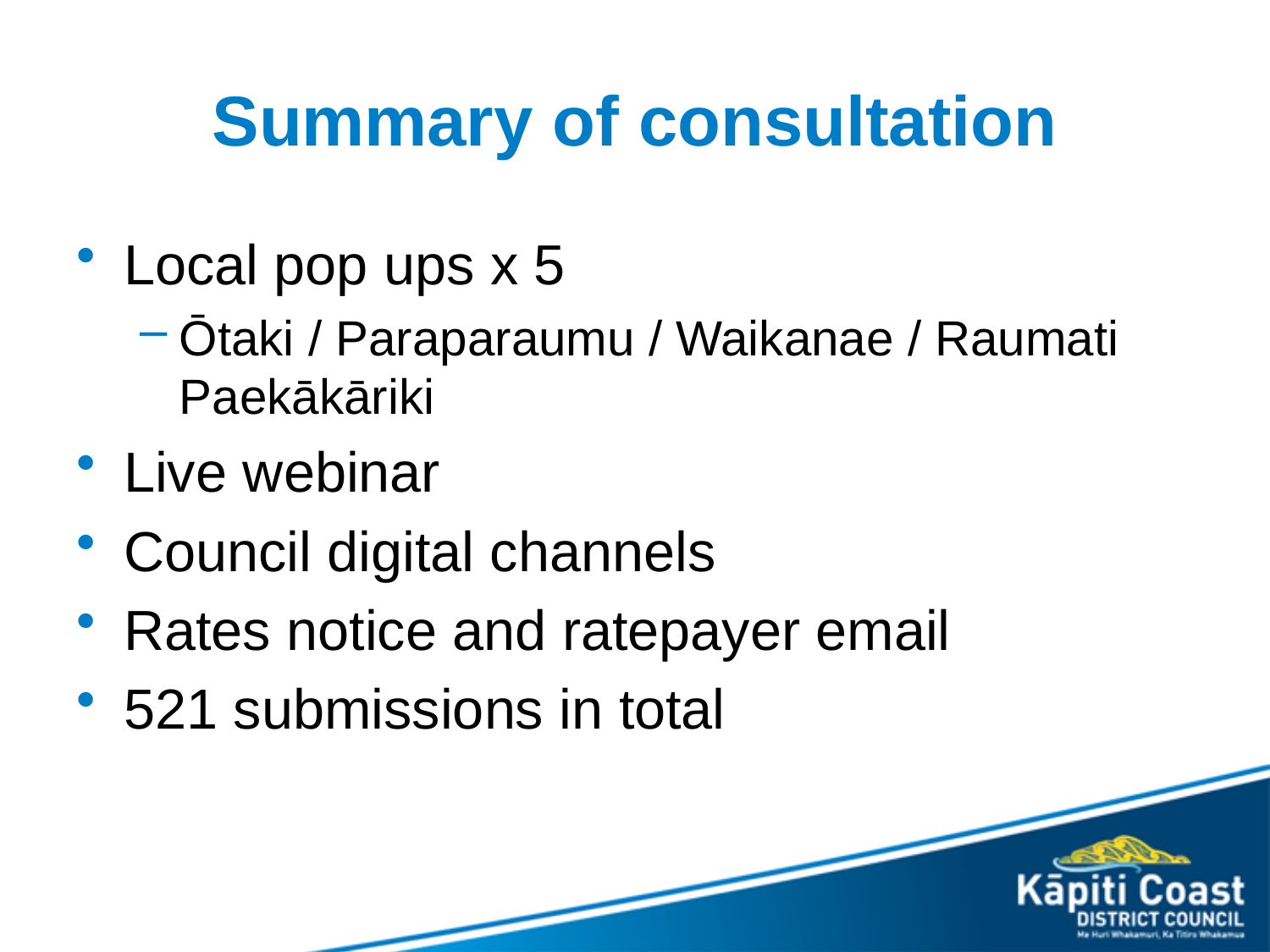

# Summary of consultation

Local pop ups x 5
Ōtaki / Paraparaumu / Waikanae / Raumati Paekākāriki
Live webinar
Council digital channels
Rates notice and ratepayer email
521 submissions in total